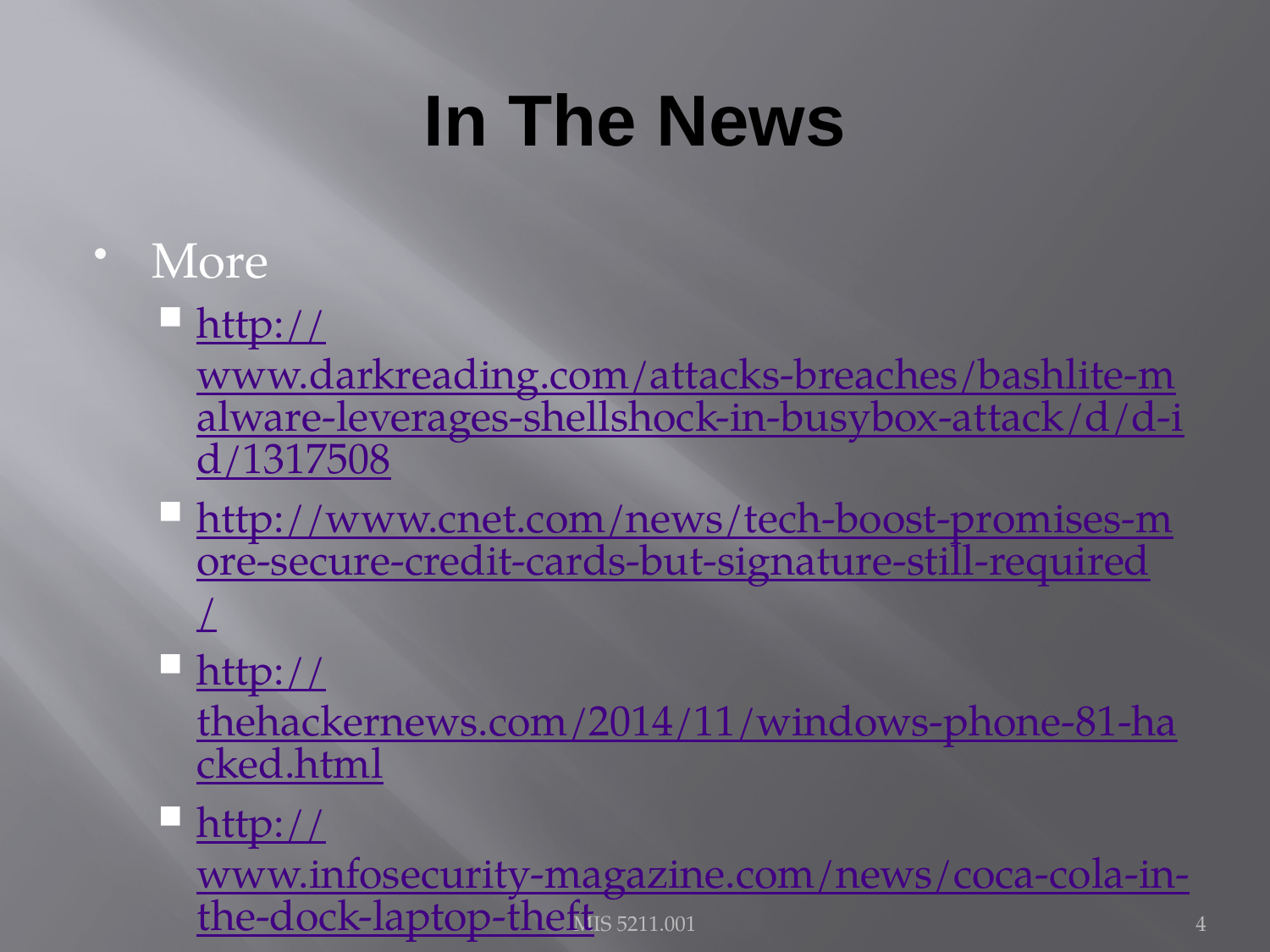

# In The News
More
http://www.darkreading.com/attacks-breaches/bashlite-malware-leverages-shellshock-in-busybox-attack/d/d-id/1317508
http://www.cnet.com/news/tech-boost-promises-more-secure-credit-cards-but-signature-still-required/
http://thehackernews.com/2014/11/windows-phone-81-hacked.html
http://www.infosecurity-magazine.com/news/coca-cola-in-the-dock-laptop-theft/

MIS 5211.001
4